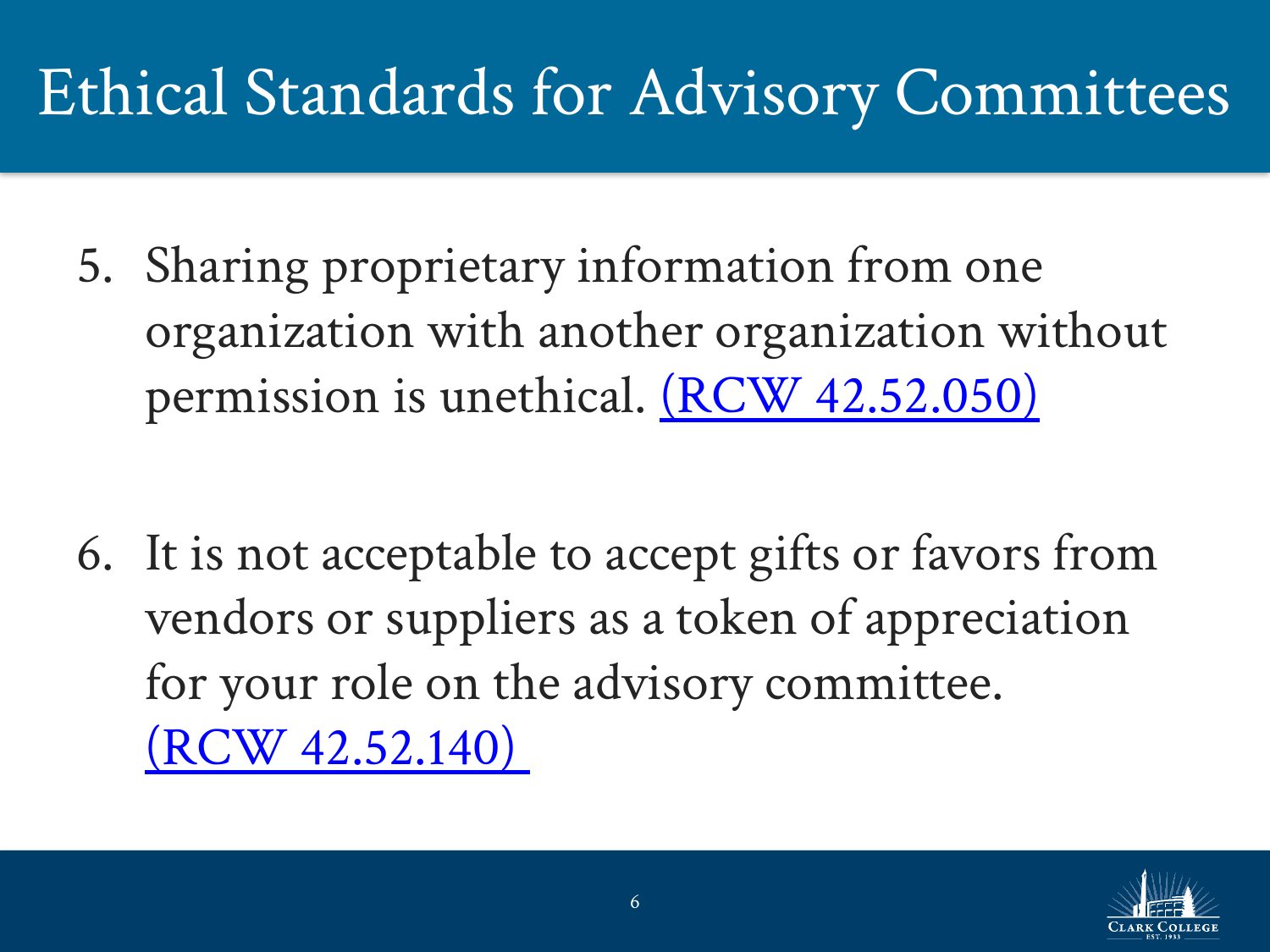

# Ethical Standards for Advisory Committees
Sharing proprietary information from one organization with another organization without permission is unethical. (RCW 42.52.050)

It is not acceptable to accept gifts or favors from vendors or suppliers as a token of appreciation for your role on the advisory committee. (RCW 42.52.140)

6